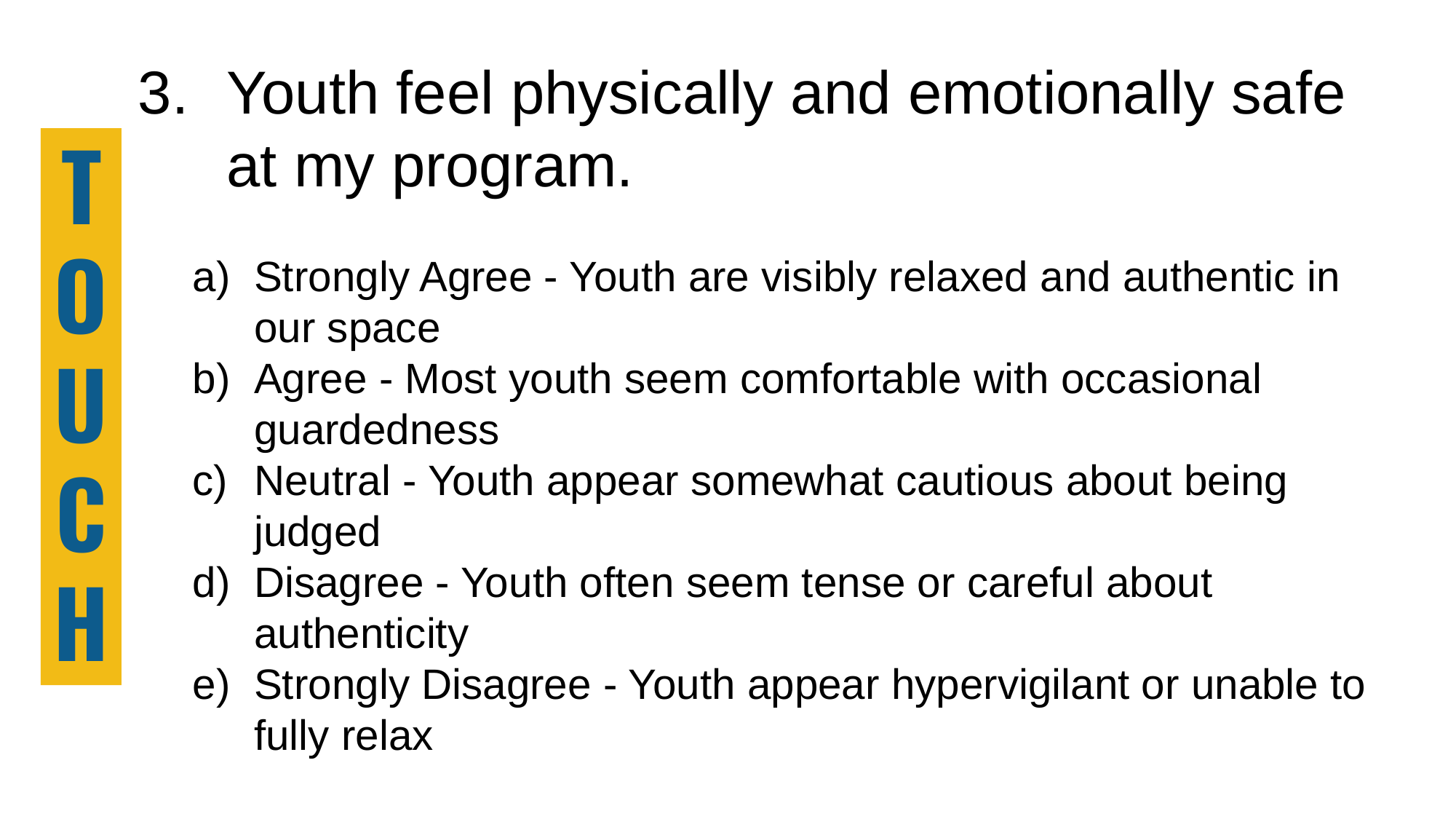

Youth feel physically and emotionally safe at my program.

Strongly Agree - Youth are visibly relaxed and authentic in our space
Agree - Most youth seem comfortable with occasional guardedness
Neutral - Youth appear somewhat cautious about being judged
Disagree - Youth often seem tense or careful about authenticity
Strongly Disagree - Youth appear hypervigilant or unable to fully relax

TOUCH